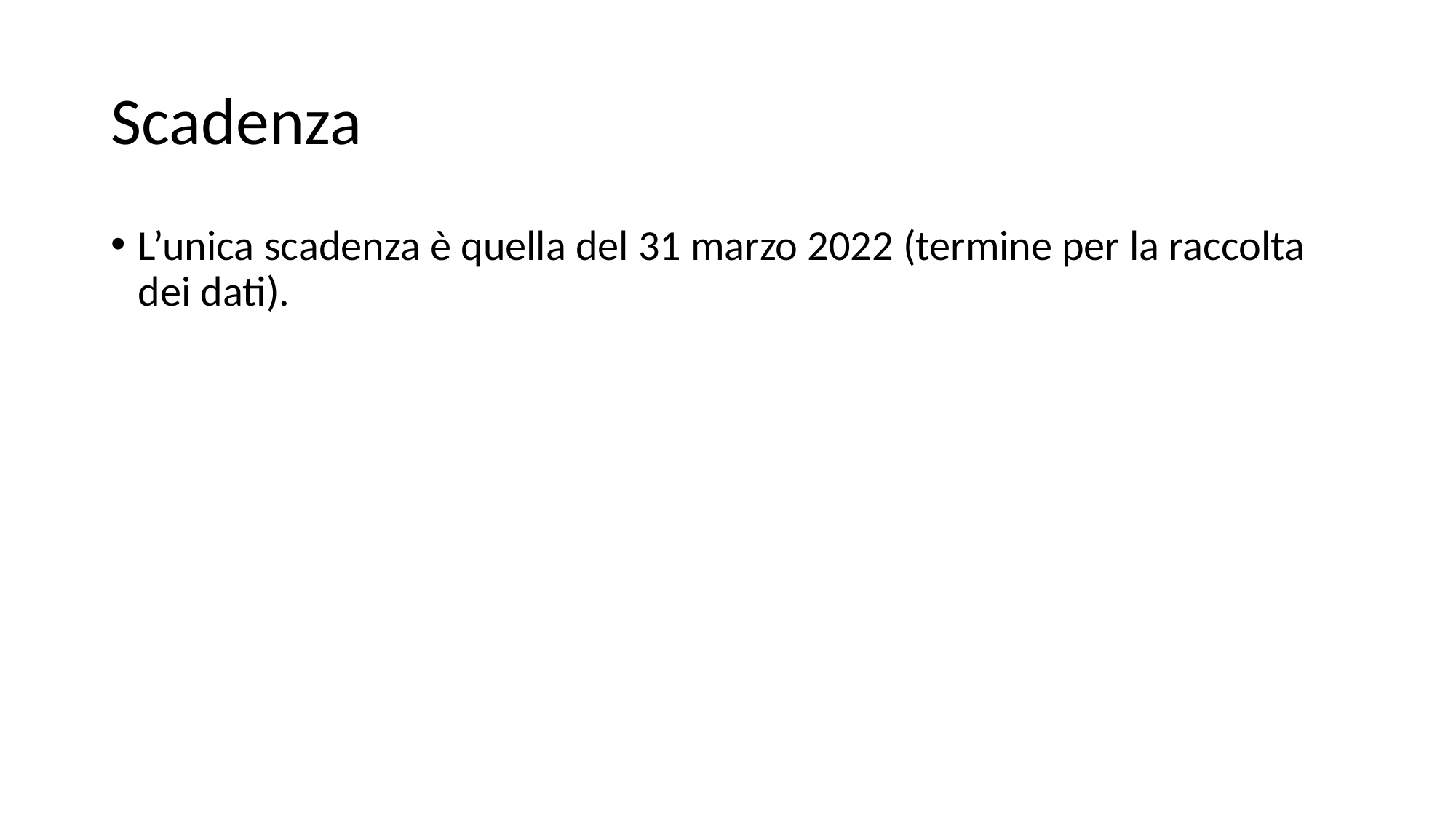

# Scadenza
L’unica scadenza è quella del 31 marzo 2022 (termine per la raccolta dei dati).